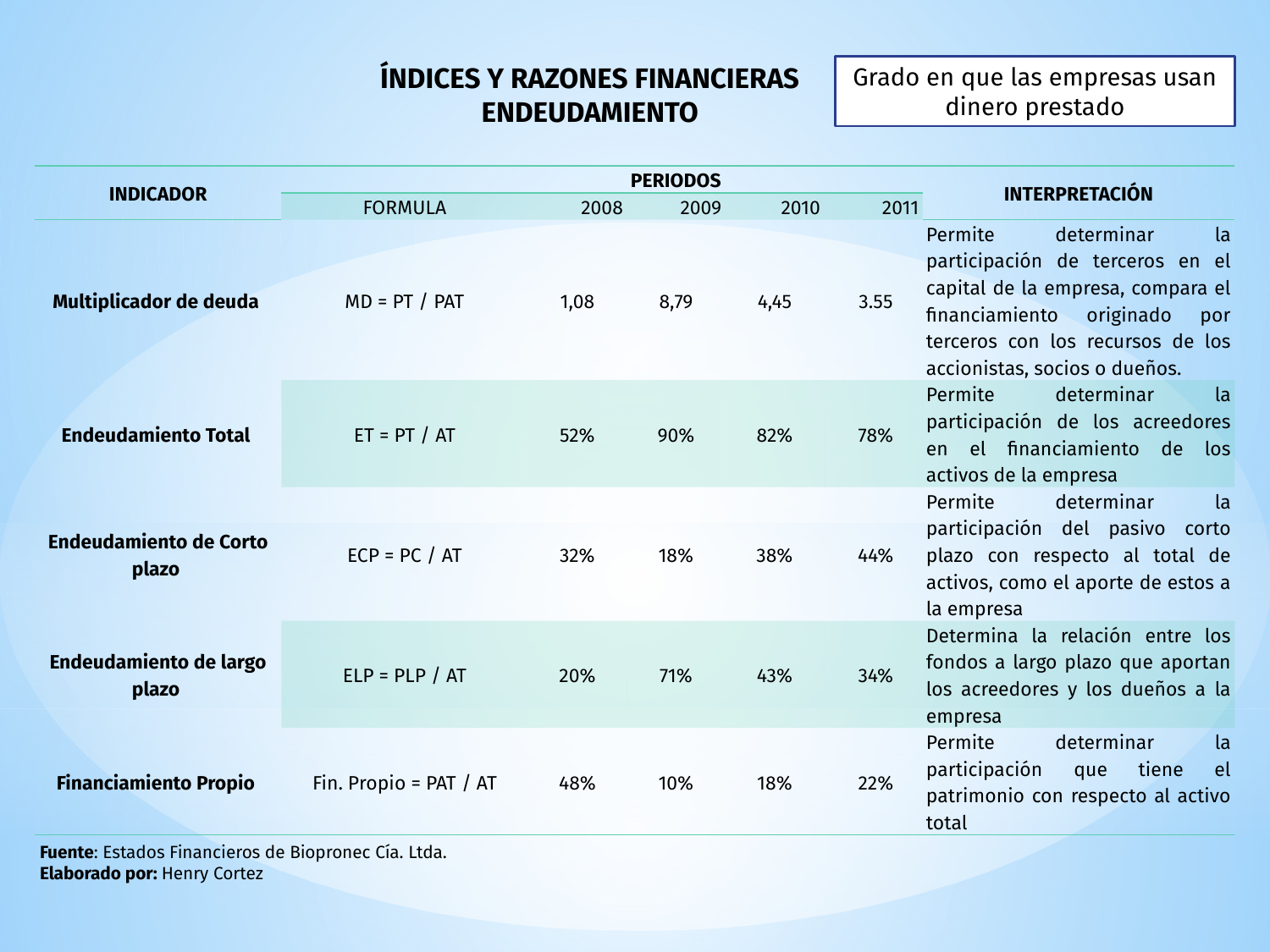

Índices y razones financieras ENDEUDAMIENTO
Grado en que las empresas usan dinero prestado
| INDICADOR |  | PERIODOS |  |  |  | INTERPRETACIÓN |
| --- | --- | --- | --- | --- | --- | --- |
|  | FORMULA | 2008 | 2009 | 2010 | 2011 |  |
| Multiplicador de deuda | MD = PT / PAT | 1,08 | 8,79 | 4,45 | 3.55 | Permite determinar la participación de terceros en el capital de la empresa, compara el financiamiento originado por terceros con los recursos de los accionistas, socios o dueños. |
| Endeudamiento Total | ET = PT / AT | 52% | 90% | 82% | 78% | Permite determinar la participación de los acreedores en el financiamiento de los activos de la empresa |
| Endeudamiento de Corto plazo | ECP = PC / AT | 32% | 18% | 38% | 44% | Permite determinar la participación del pasivo corto plazo con respecto al total de activos, como el aporte de estos a la empresa |
| Endeudamiento de largo plazo | ELP = PLP / AT | 20% | 71% | 43% | 34% | Determina la relación entre los fondos a largo plazo que aportan los acreedores y los dueños a la empresa |
| Financiamiento Propio | Fin. Propio = PAT / AT | 48% | 10% | 18% | 22% | Permite determinar la participación que tiene el patrimonio con respecto al activo total |
Fuente: Estados Financieros de Biopronec Cía. Ltda.
Elaborado por: Henry Cortez